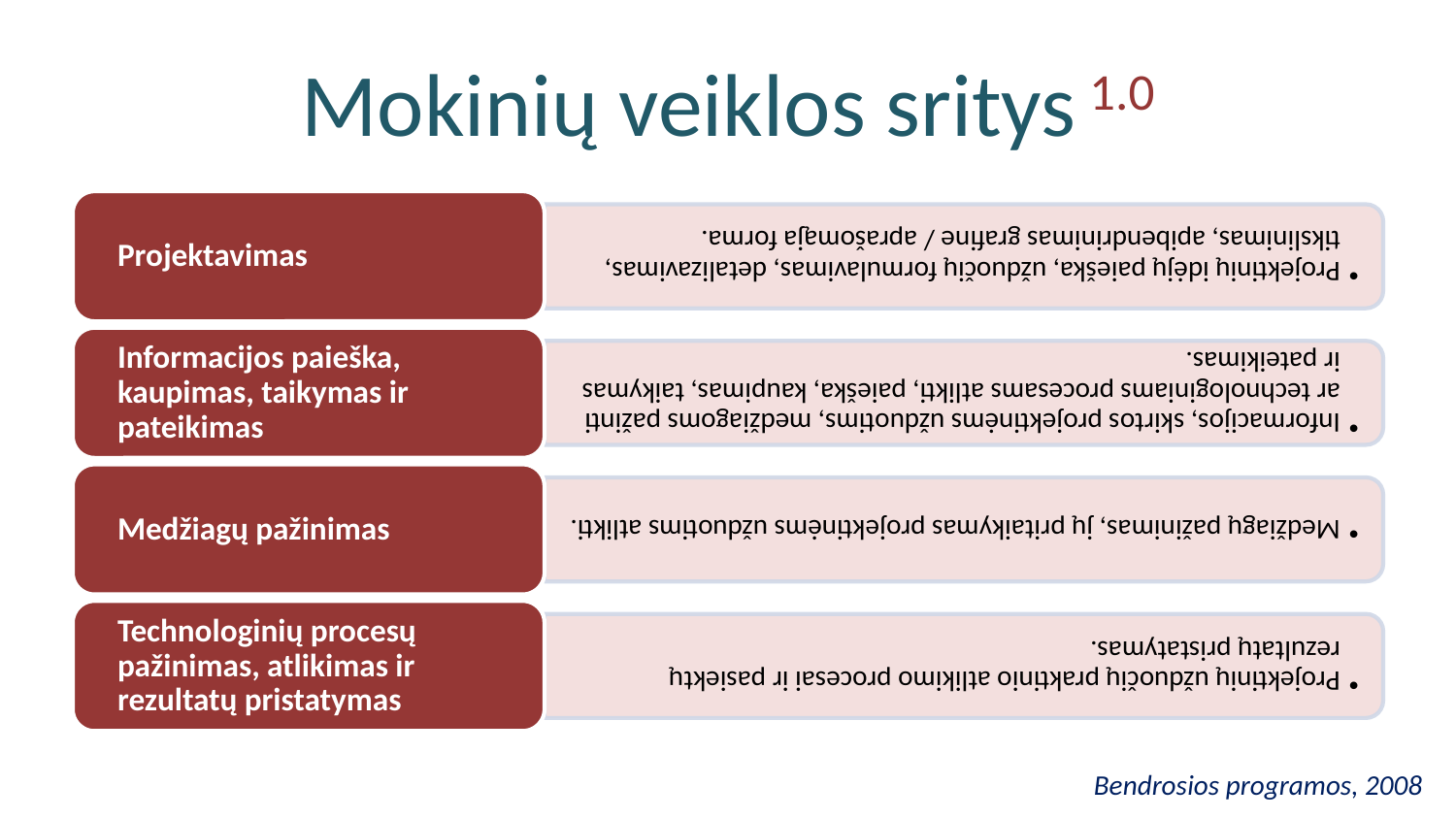

# Mokinių veiklos sritys 1.0
Projektinių idėjų paieška, užduočių formulavimas, detalizavimas, tikslinimas, apibendrinimas grafine / aprašomąja forma.
Projektavimas
Informacijos, skirtos projektinėms užduotims, medžiagoms pažinti ar technologiniams procesams atlikti, paieška, kaupimas, taikymas ir pateikimas.
Informacijos paieška, kaupimas, taikymas ir pateikimas
Medžiagų pažinimas, jų pritaikymas projektinėms užduotims atlikti.
Medžiagų pažinimas
Projektinių užduočių praktinio atlikimo procesai ir pasiektų rezultatų pristatymas.
Technologinių procesų pažinimas, atlikimas ir rezultatų pristatymas
Bendrosios programos, 2008